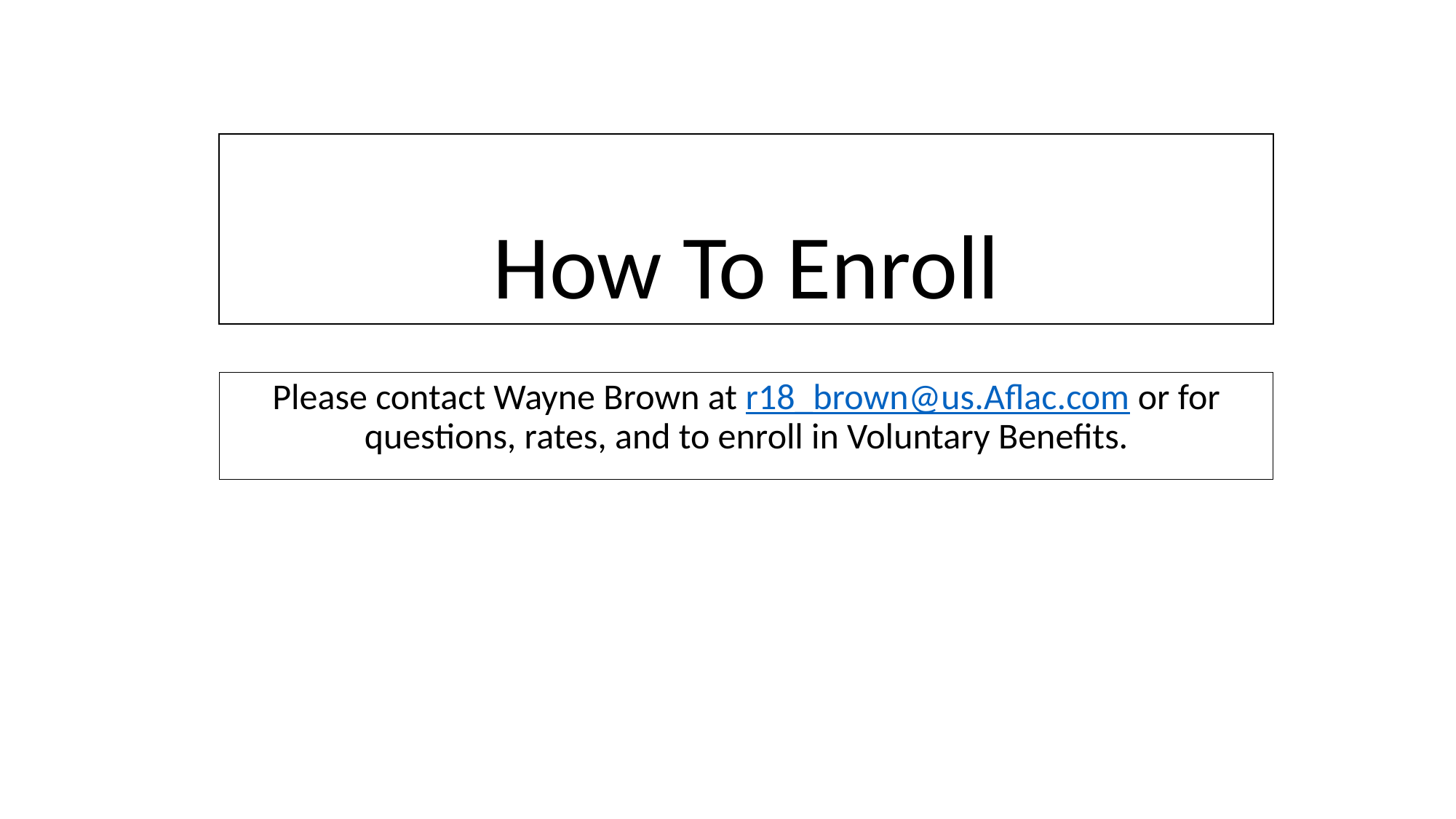

# How To Enroll
Please contact Wayne Brown at r18_brown@us.Aflac.com or for questions, rates, and to enroll in Voluntary Benefits.